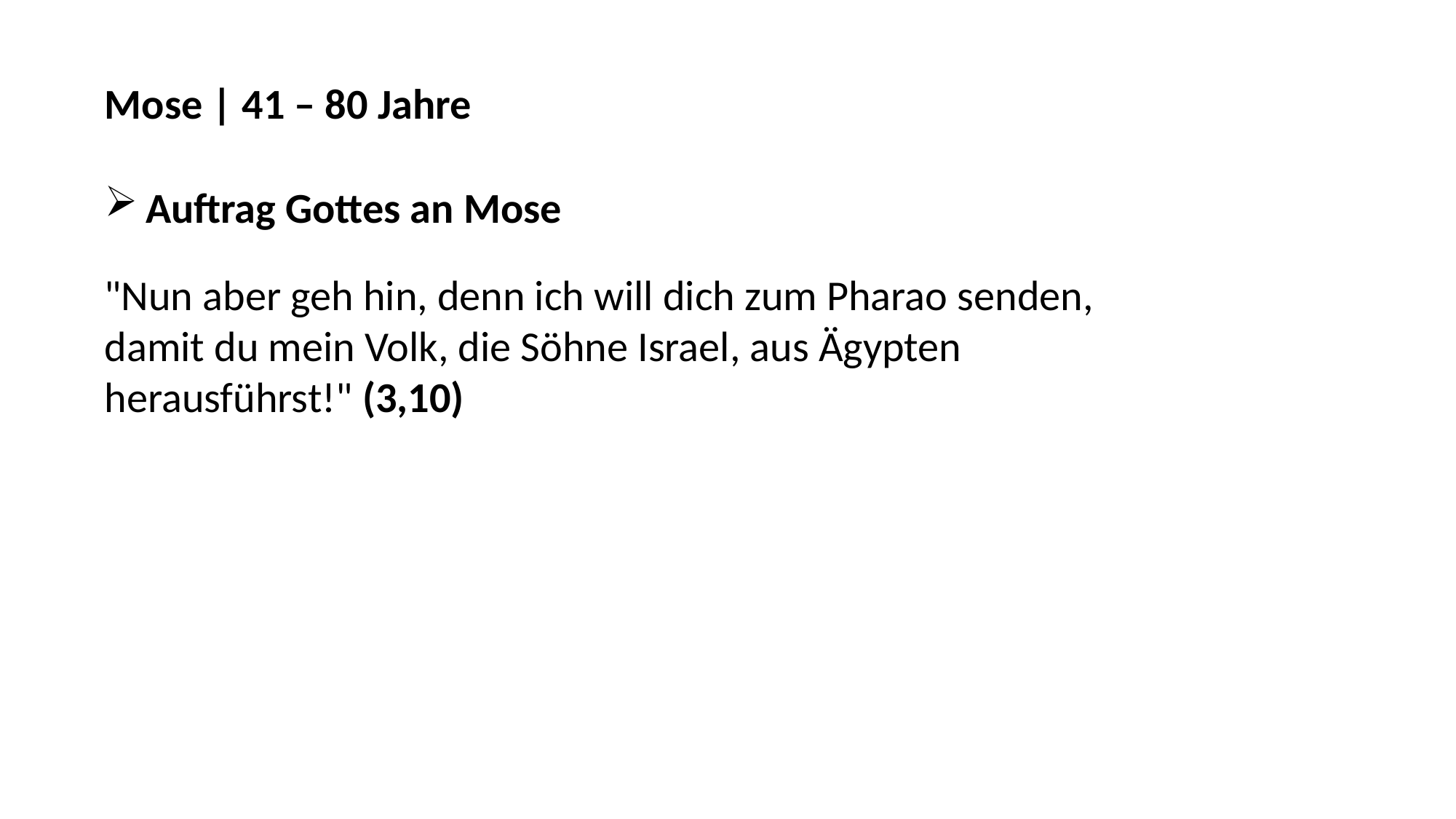

Mose | 41 – 80 Jahre
Auftrag Gottes an Mose

"Nun aber geh hin, denn ich will dich zum Pharao senden, damit du mein Volk, die Söhne Israel, aus Ägypten herausführst!" (3,10)